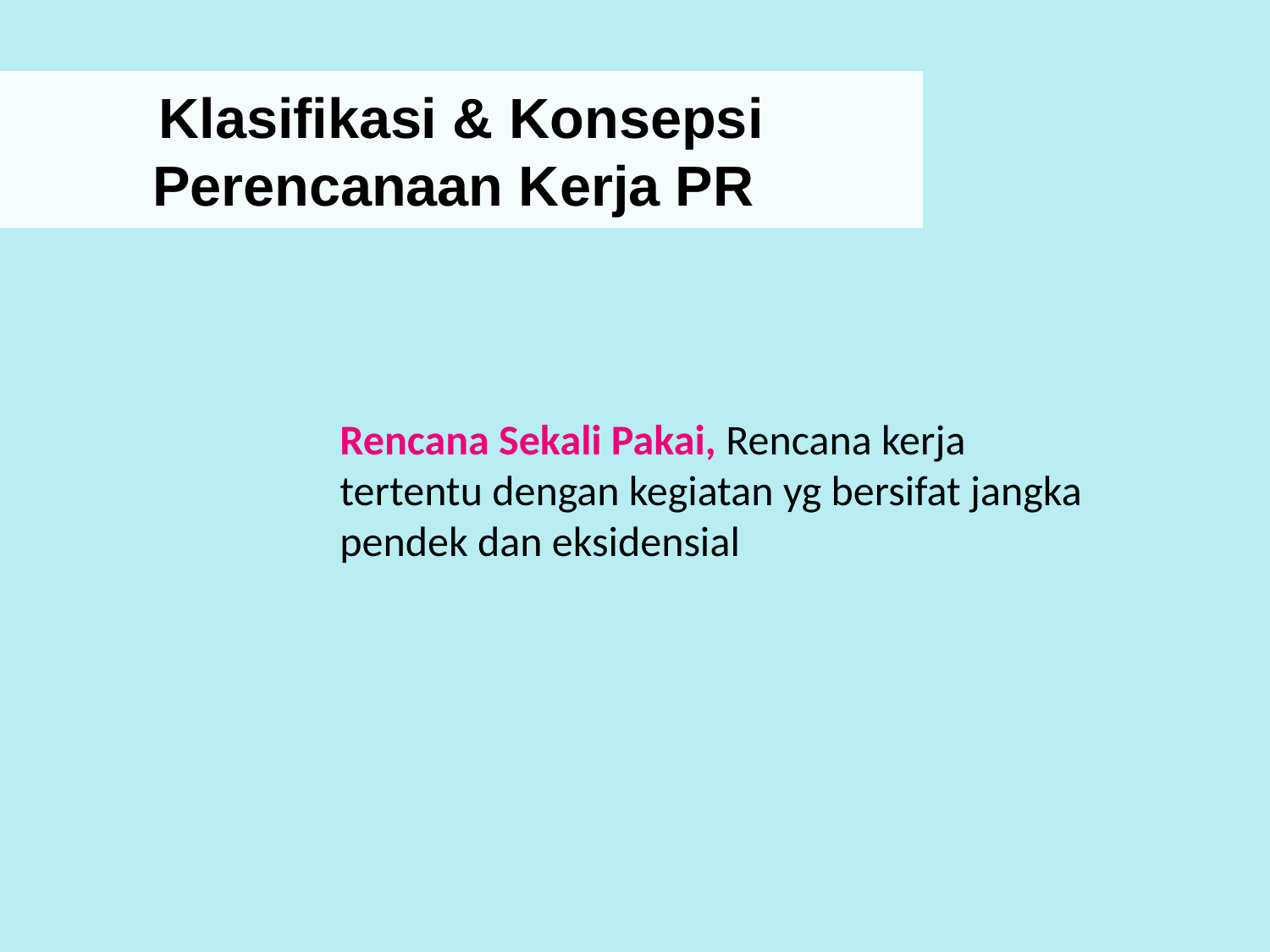

# Klasifikasi & Konsepsi Perencanaan Kerja PR
Rencana Sekali Pakai, Rencana kerja tertentu dengan kegiatan yg bersifat jangka pendek dan eksidensial